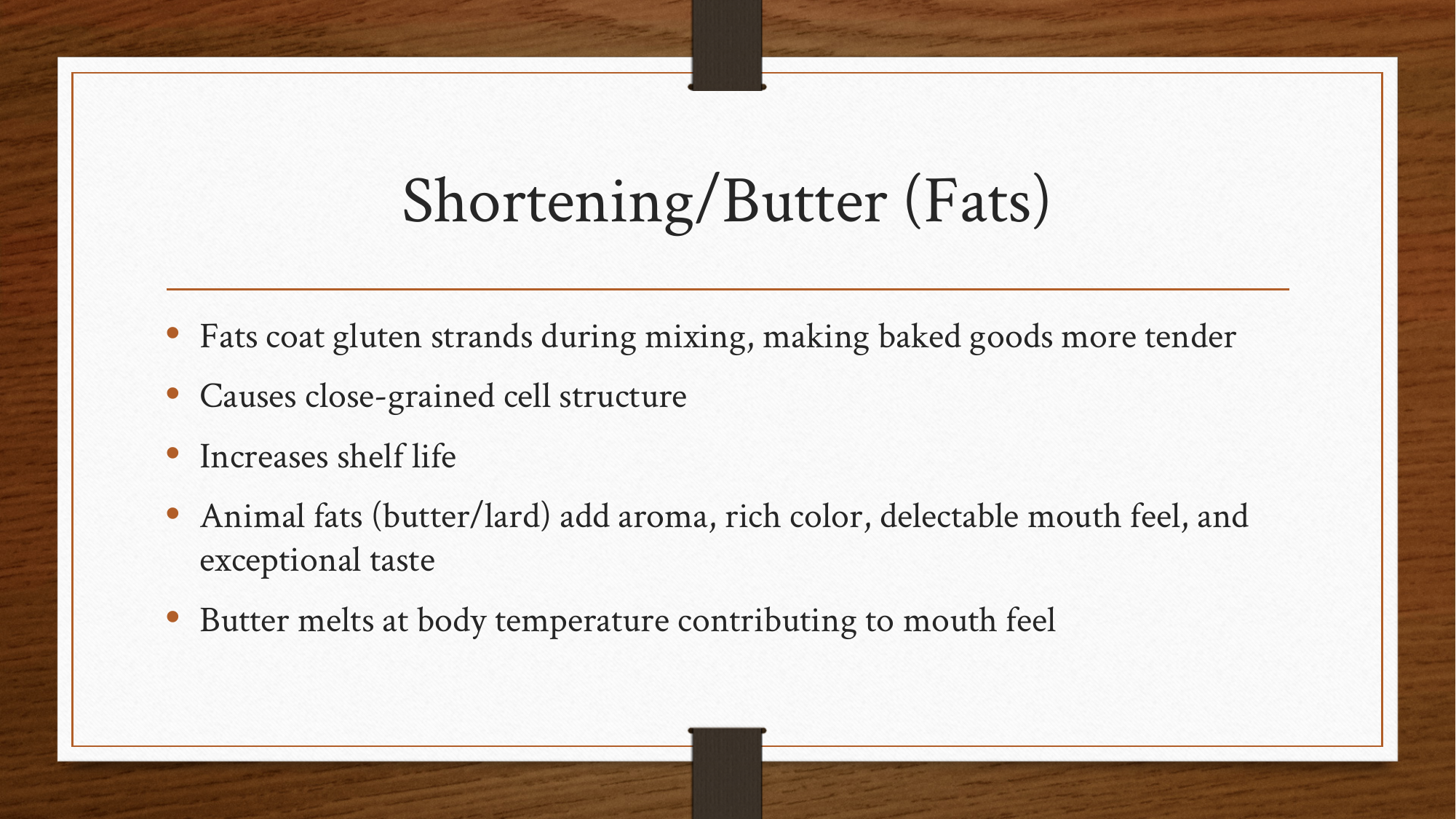

# Shortening/Butter (Fats)
Fats coat gluten strands during mixing, making baked goods more tender
Causes close-grained cell structure
Increases shelf life
Animal fats (butter/lard) add aroma, rich color, delectable mouth feel, and exceptional taste
Butter melts at body temperature contributing to mouth feel